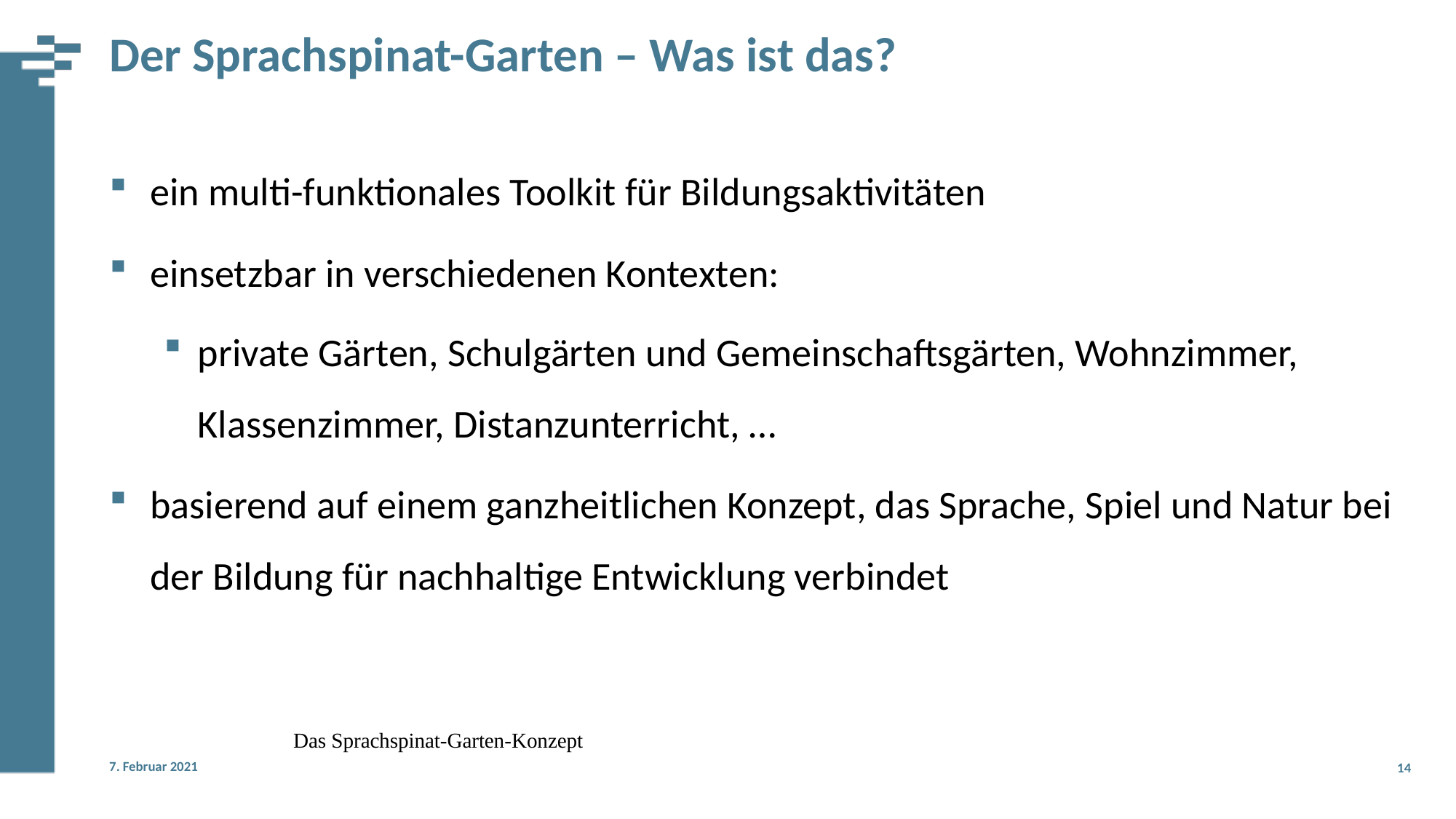

# Der Sprachspinat-Garten – Was ist das?
ein multi-funktionales Toolkit für Bildungsaktivitäten
einsetzbar in verschiedenen Kontexten:
private Gärten, Schulgärten und Gemeinschaftsgärten, Wohnzimmer, Klassenzimmer, Distanzunterricht, …
basierend auf einem ganzheitlichen Konzept, das Sprache, Spiel und Natur bei der Bildung für nachhaltige Entwicklung verbindet
Das Sprachspinat-Garten-Konzept
7. Februar 2021
14